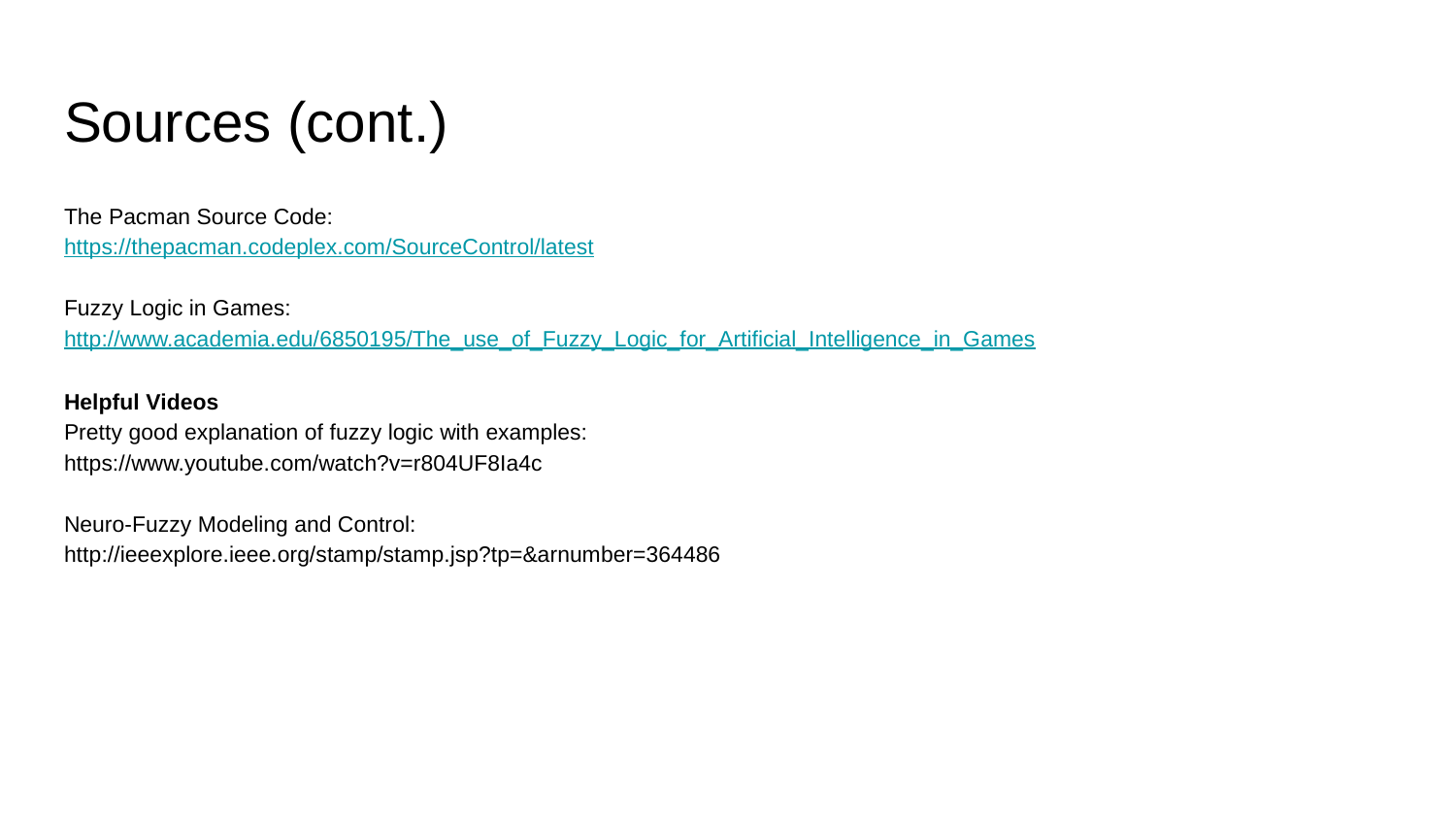

# Sources (cont.)
The Pacman Source Code:
https://thepacman.codeplex.com/SourceControl/latest

Fuzzy Logic in Games:
http://www.academia.edu/6850195/The_use_of_Fuzzy_Logic_for_Artificial_Intelligence_in_Games
Helpful Videos
Pretty good explanation of fuzzy logic with examples:
https://www.youtube.com/watch?v=r804UF8Ia4c

Neuro-Fuzzy Modeling and Control:
http://ieeexplore.ieee.org/stamp/stamp.jsp?tp=&arnumber=364486